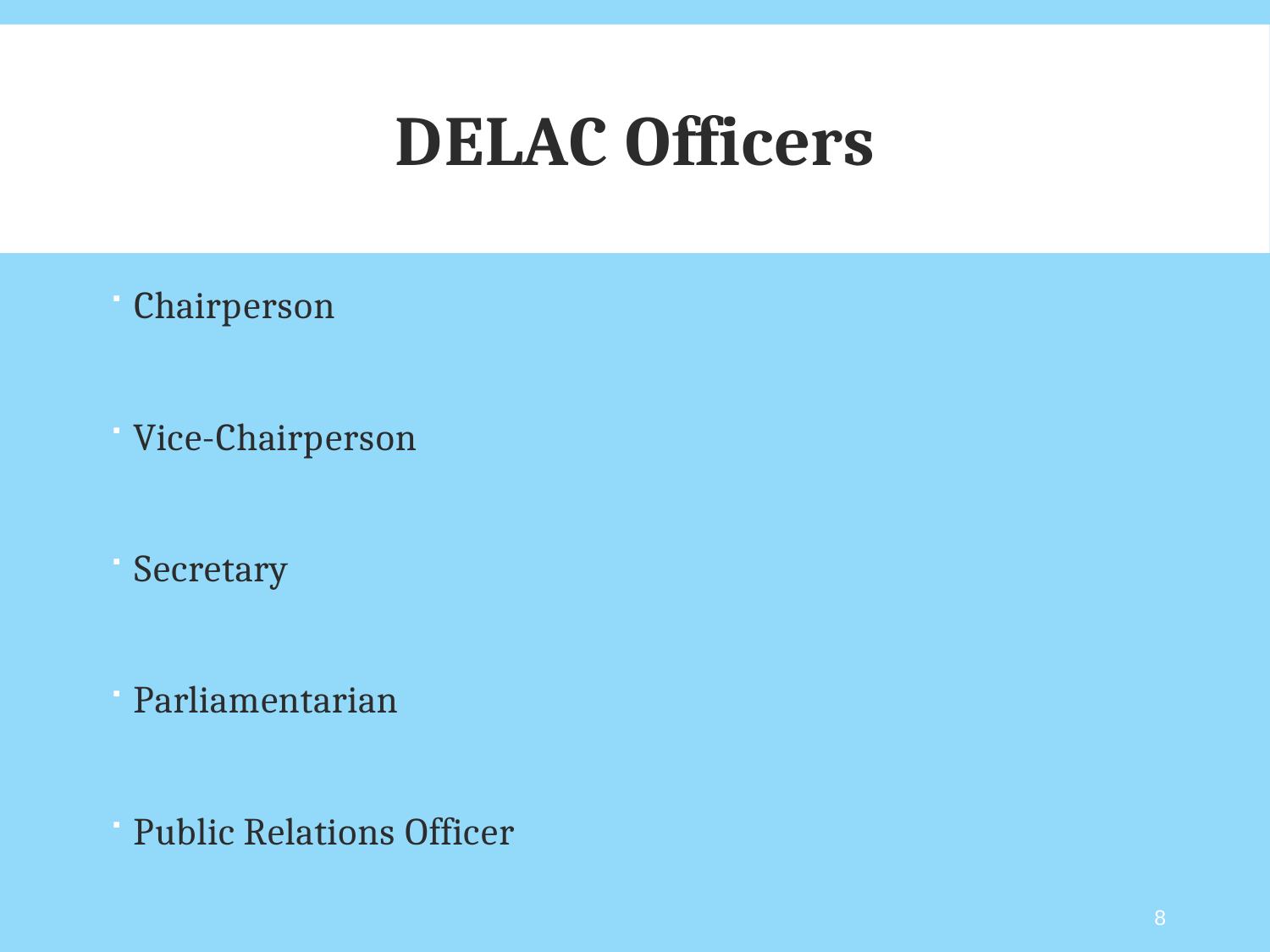

# DELAC Officers
Chairperson

Vice-Chairperson

Secretary

Parliamentarian

Public Relations Officer

8